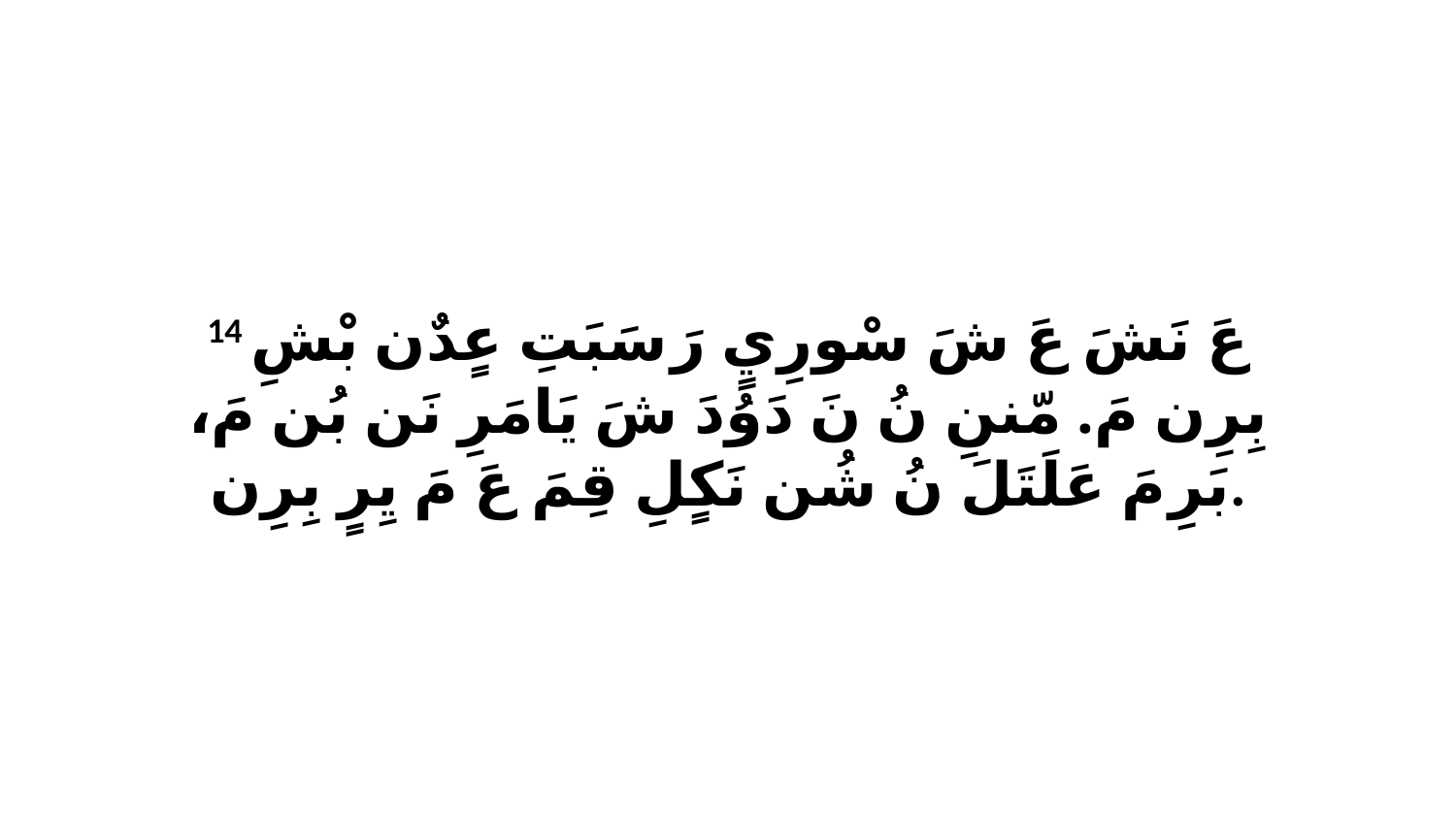

14 عَ نَشَ عَ شَ سْورِيٍ رَ سَبَتِ عٍدٌن بْشِ بِرِن مَ. مّننِ نُ نَ دَوُدَ شَ يَامَرِ نَن بُن مَ، بَرِ مَ عَلَتَلَ نُ شُن نَكٍلِ قِمَ عَ مَ يِرٍ بِرِن.